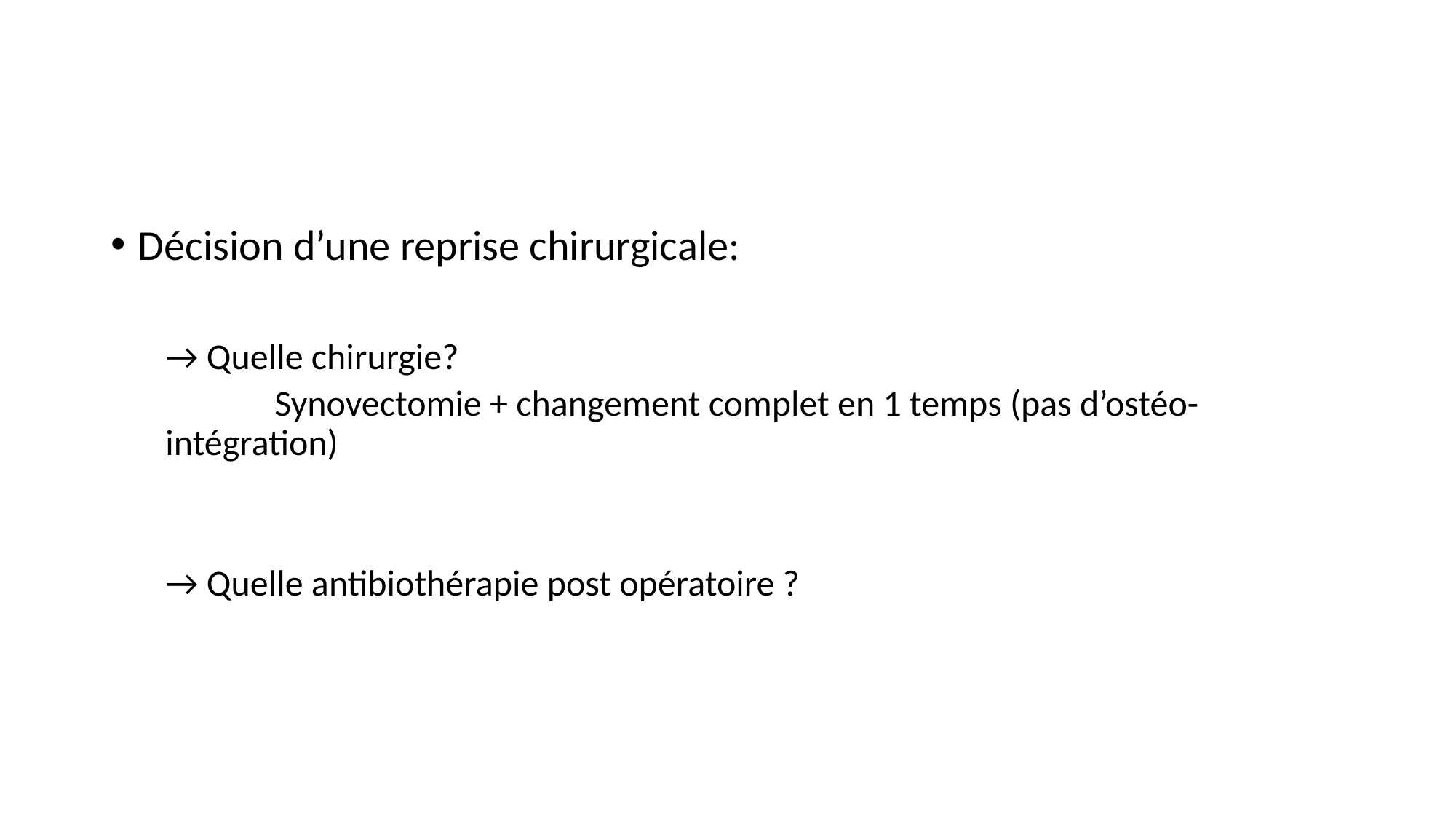

#
Décision d’une reprise chirurgicale:

→ Quelle chirurgie?
	Synovectomie + changement complet en 1 temps (pas d’ostéo-intégration)

→ Quelle antibiothérapie post opératoire ?